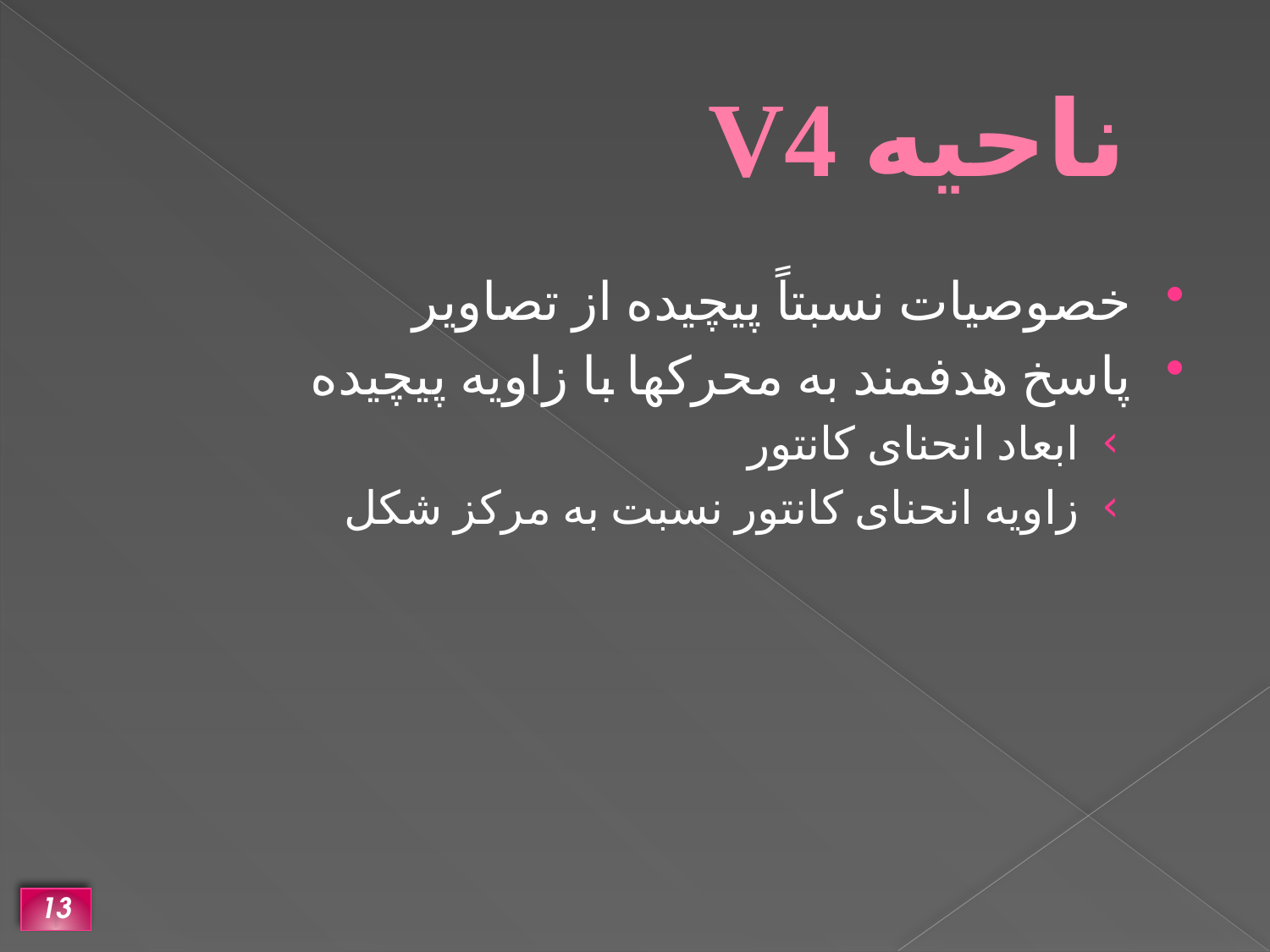

# ناحیه V4
خصوصیات نسبتاً پیچیده از تصاویر
پاسخ هدفمند به محرکها با زاویه پیچیده
ابعاد انحنای کانتور
زاویه انحنای کانتور نسبت به مرکز شکل

13